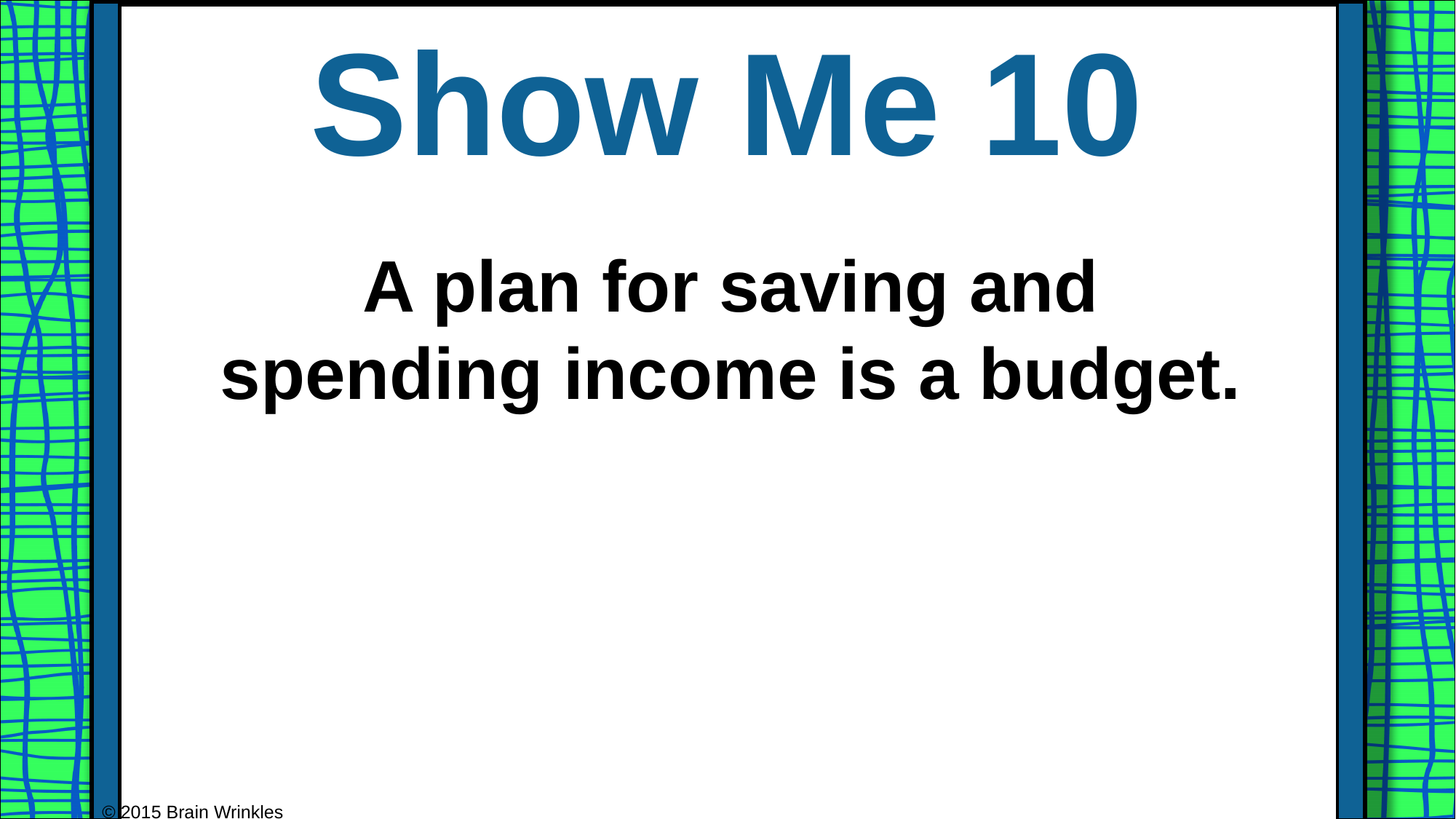

Show Me 10

A plan for saving and spending income is a budget.

© 2015 Brain Wrinkles